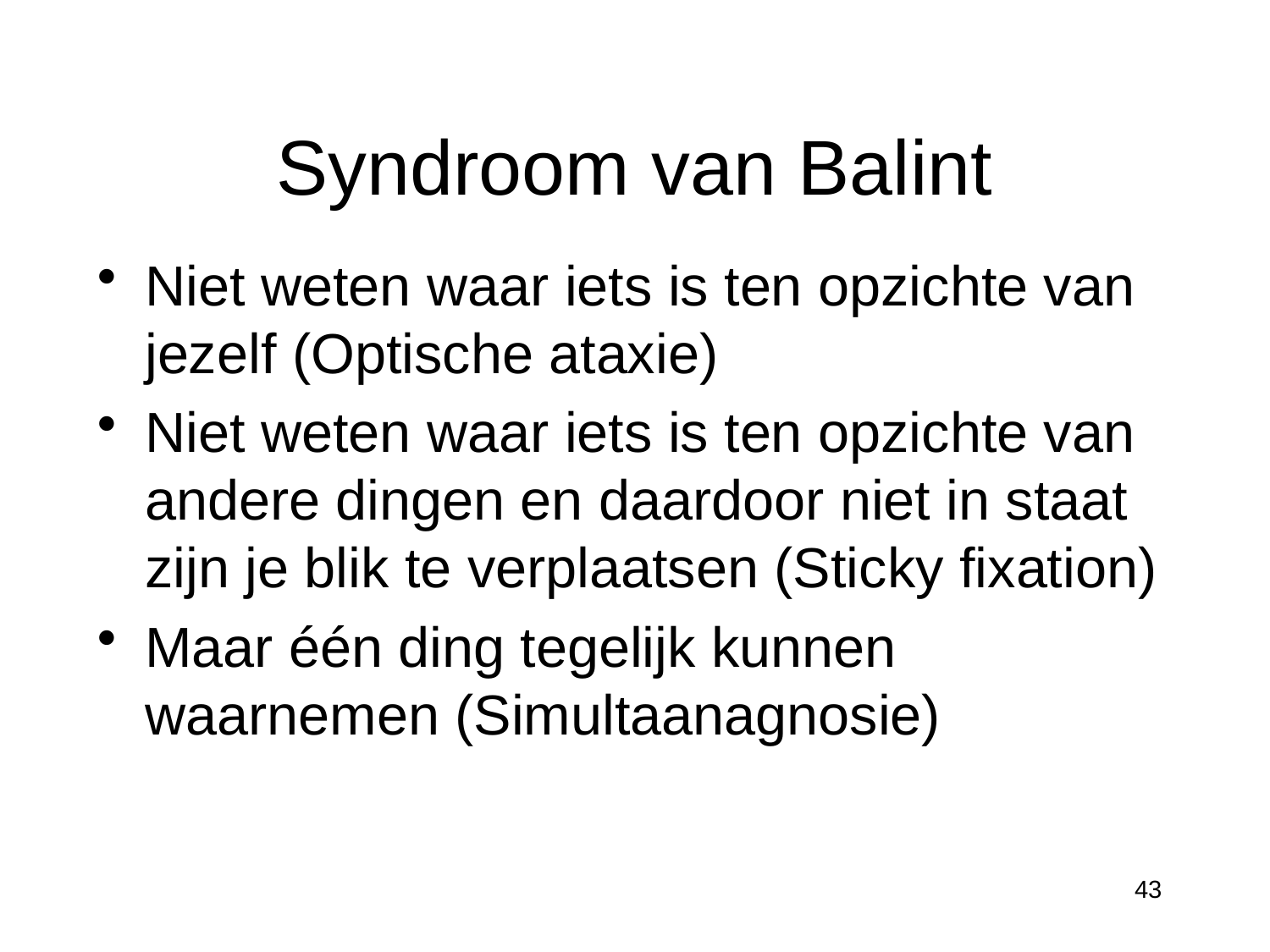

# Syndroom van Balint
Niet weten waar iets is ten opzichte van jezelf (Optische ataxie)
Niet weten waar iets is ten opzichte van andere dingen en daardoor niet in staat zijn je blik te verplaatsen (Sticky fixation)
Maar één ding tegelijk kunnen waarnemen (Simultaanagnosie)

43